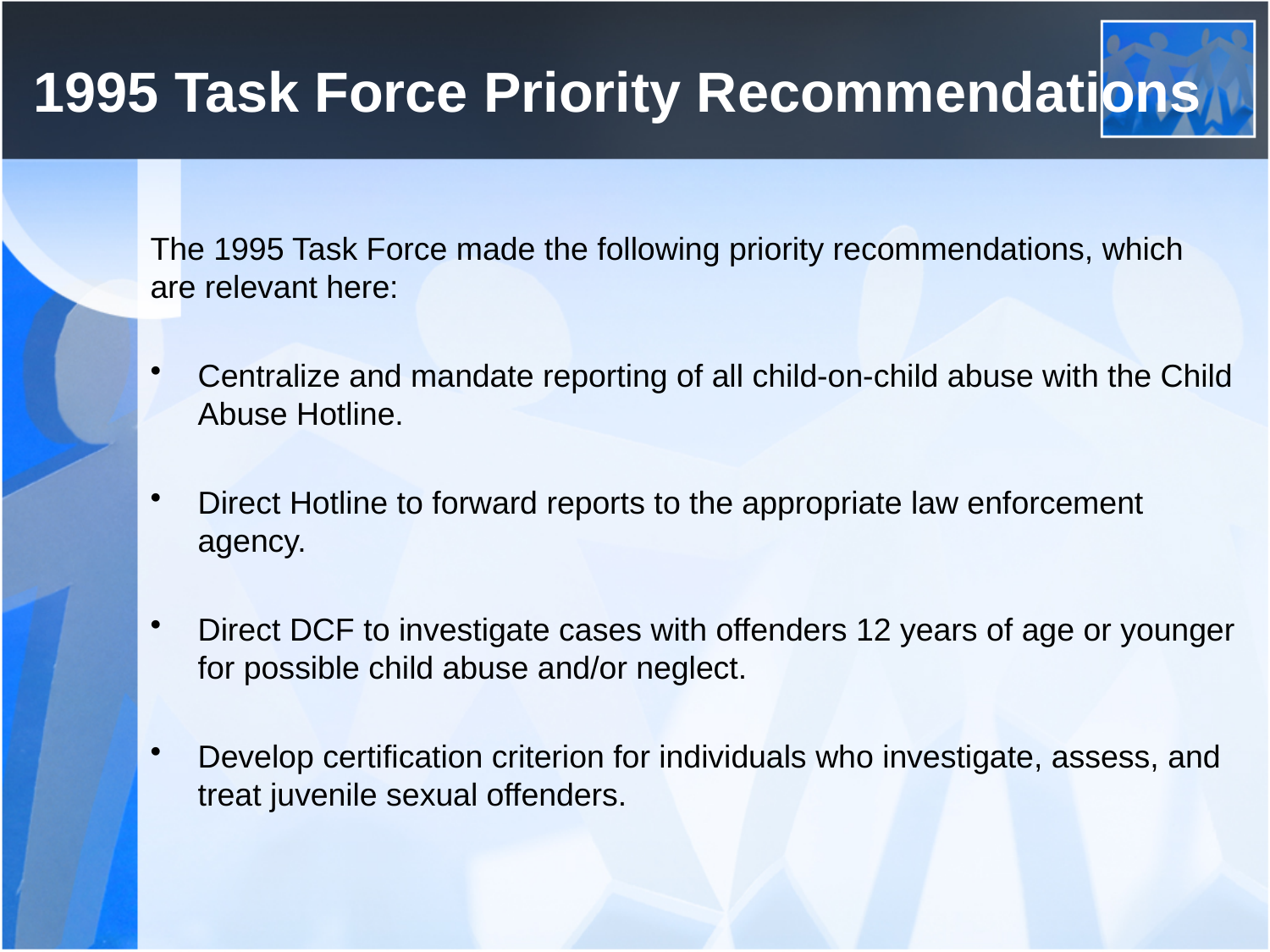

# 1995 Task Force Priority Recommendations
The 1995 Task Force made the following priority recommendations, which are relevant here:

Centralize and mandate reporting of all child-on-child abuse with the Child Abuse Hotline.

Direct Hotline to forward reports to the appropriate law enforcement agency.

Direct DCF to investigate cases with offenders 12 years of age or younger for possible child abuse and/or neglect.

Develop certification criterion for individuals who investigate, assess, and treat juvenile sexual offenders.